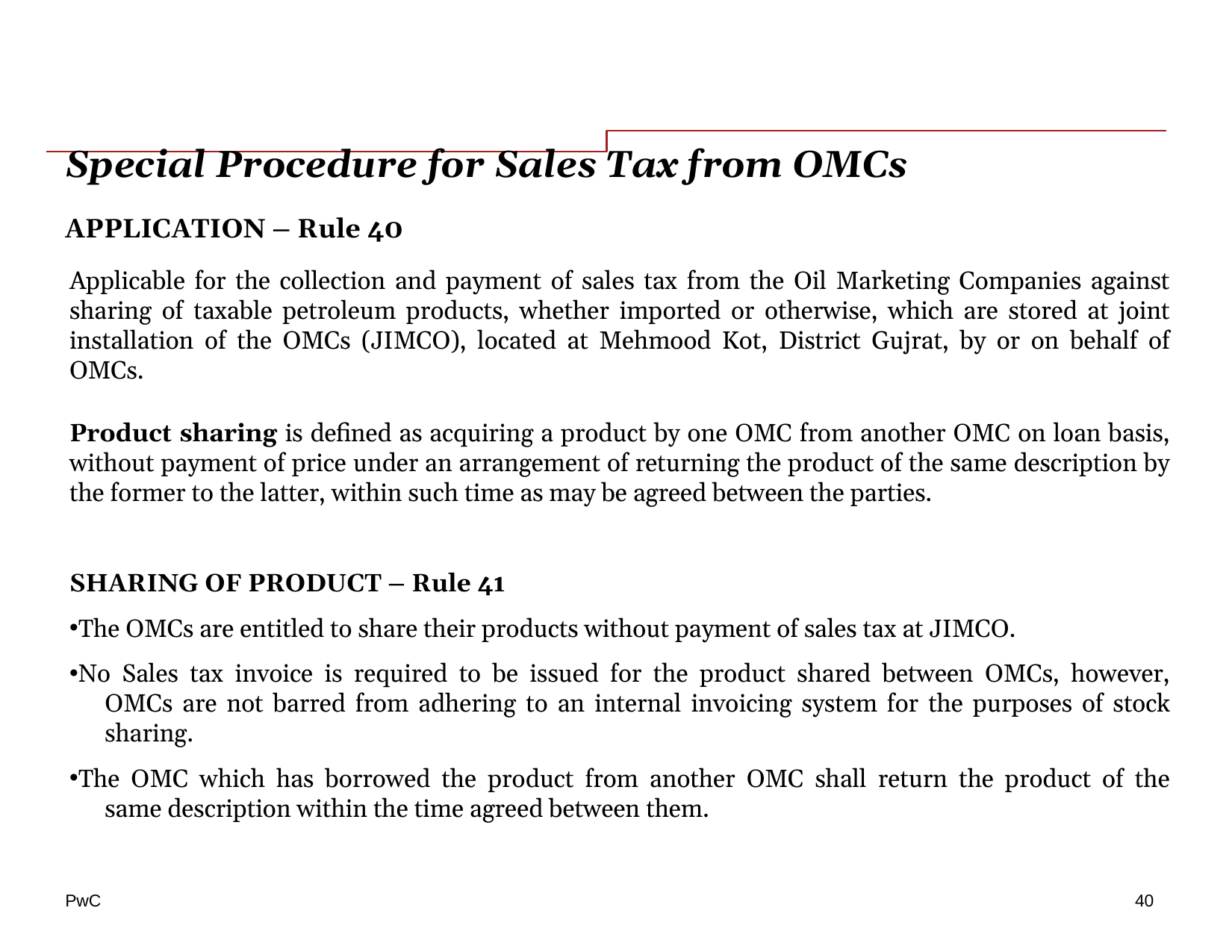

# Special Procedure for Sales Tax from OMCs
APPLICATION – Rule 40
Applicable for the collection and payment of sales tax from the Oil Marketing Companies against sharing of taxable petroleum products, whether imported or otherwise, which are stored at joint installation of the OMCs (JIMCO), located at Mehmood Kot, District Gujrat, by or on behalf of OMCs.

Product sharing is defined as acquiring a product by one OMC from another OMC on loan basis, without payment of price under an arrangement of returning the product of the same description by the former to the latter, within such time as may be agreed between the parties.

SHARING OF PRODUCT – Rule 41
The OMCs are entitled to share their products without payment of sales tax at JIMCO.
No Sales tax invoice is required to be issued for the product shared between OMCs, however, 	OMCs are not barred from adhering to an internal invoicing system for the purposes of stock 	sharing.
The OMC which has borrowed the product from another OMC shall return the product of the 	same description within the time agreed between them.